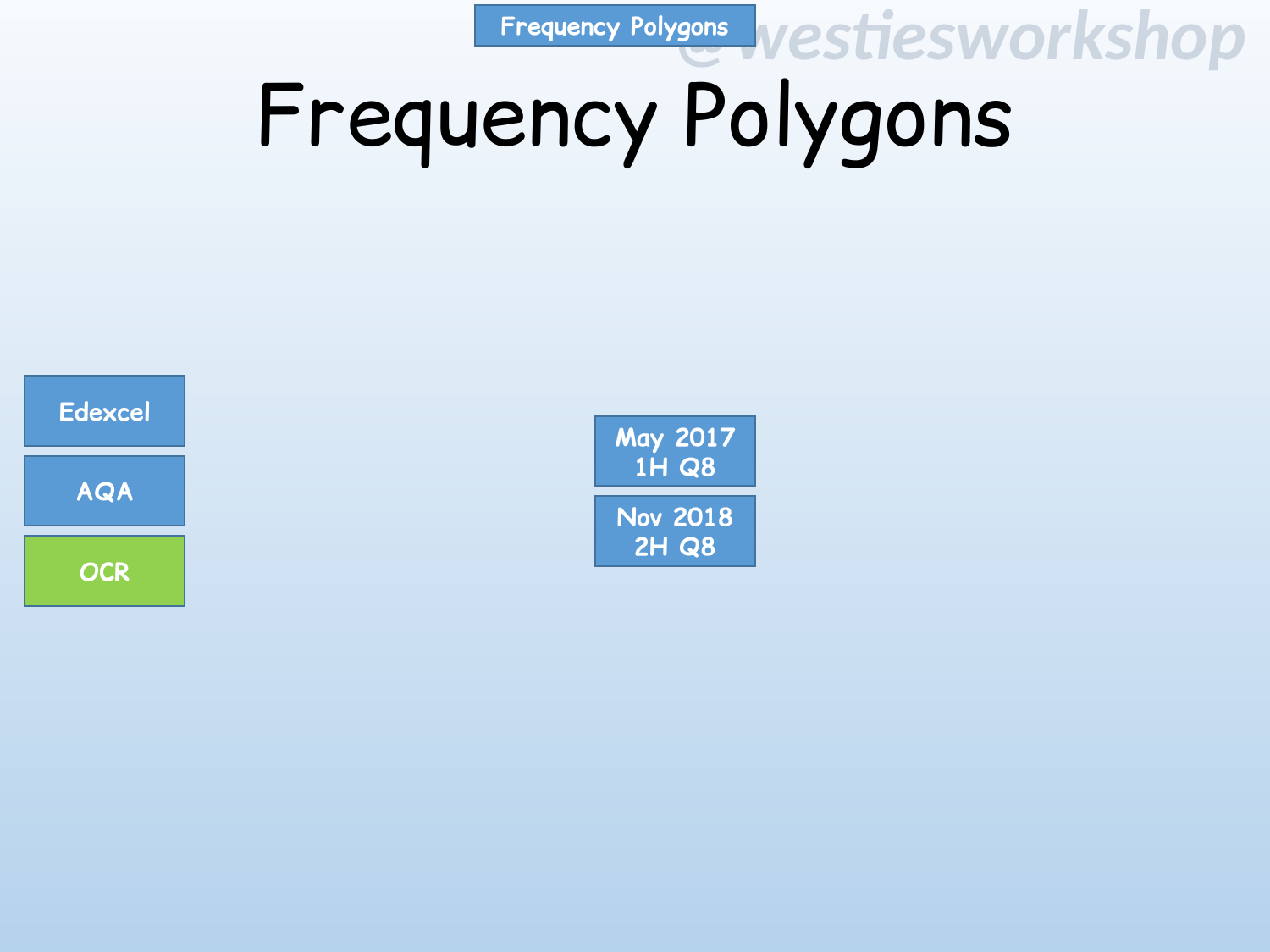

Frequency Polygons
# Frequency Polygons
Edexcel
May 2017
1H Q8
AQA
Nov 2018
2H Q8
OCR